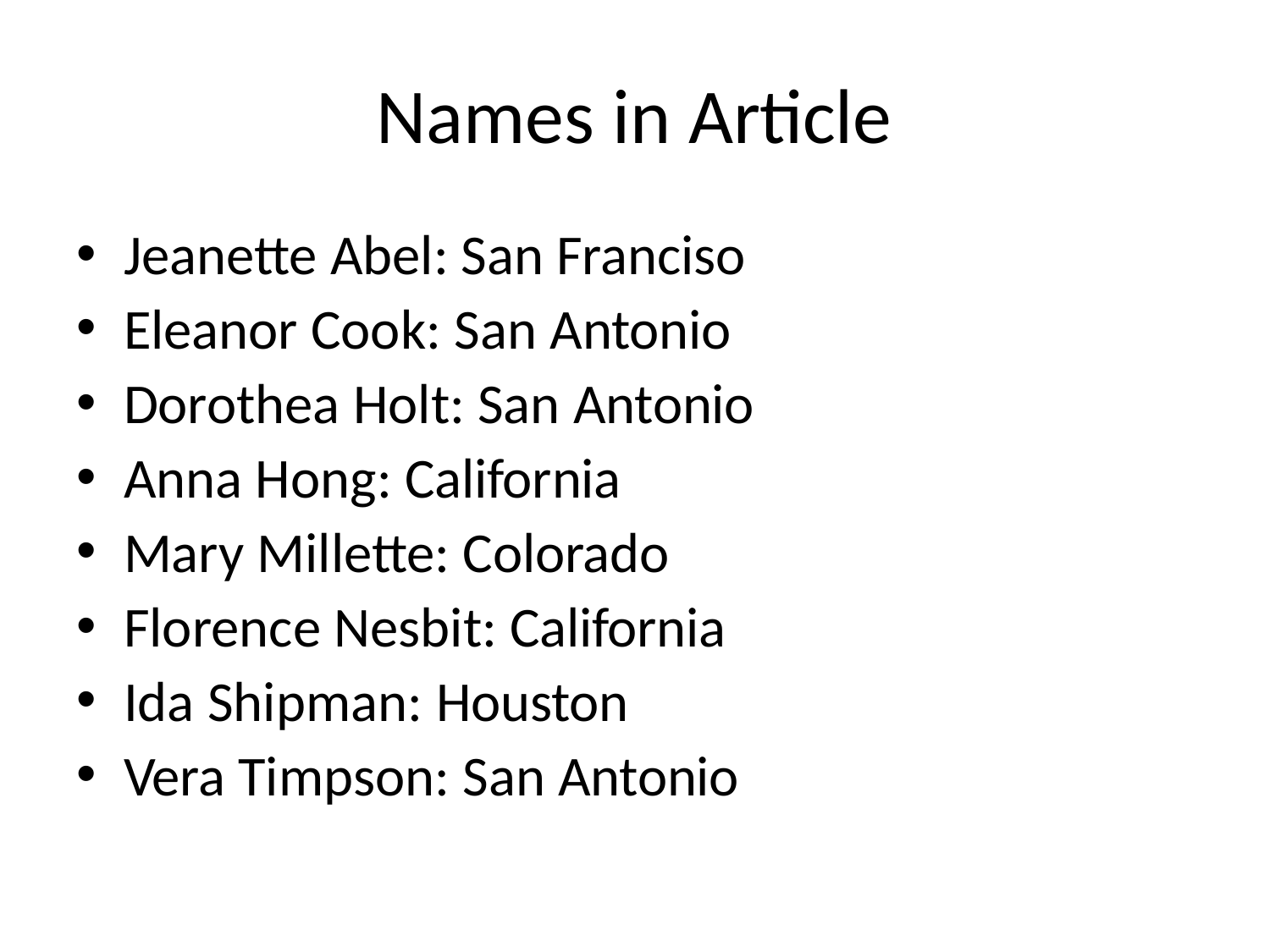

# Names in Article
Jeanette Abel: San Franciso
Eleanor Cook: San Antonio
Dorothea Holt: San Antonio
Anna Hong: California
Mary Millette: Colorado
Florence Nesbit: California
Ida Shipman: Houston
Vera Timpson: San Antonio